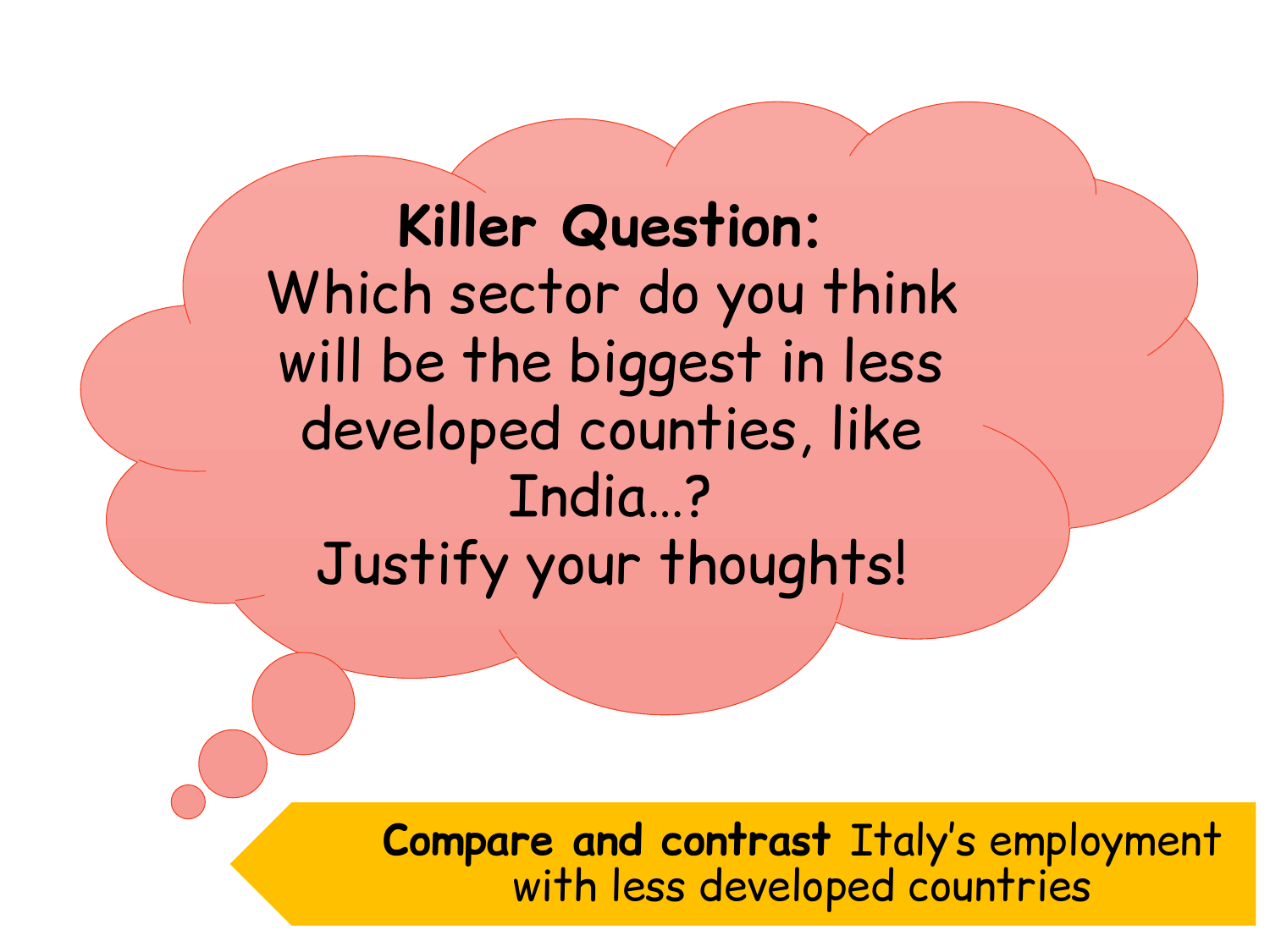

Killer Question:
Which sector do you think will be the biggest in less developed counties, like India…?
Justify your thoughts!

Compare and contrast Italy’s employment with less developed countries